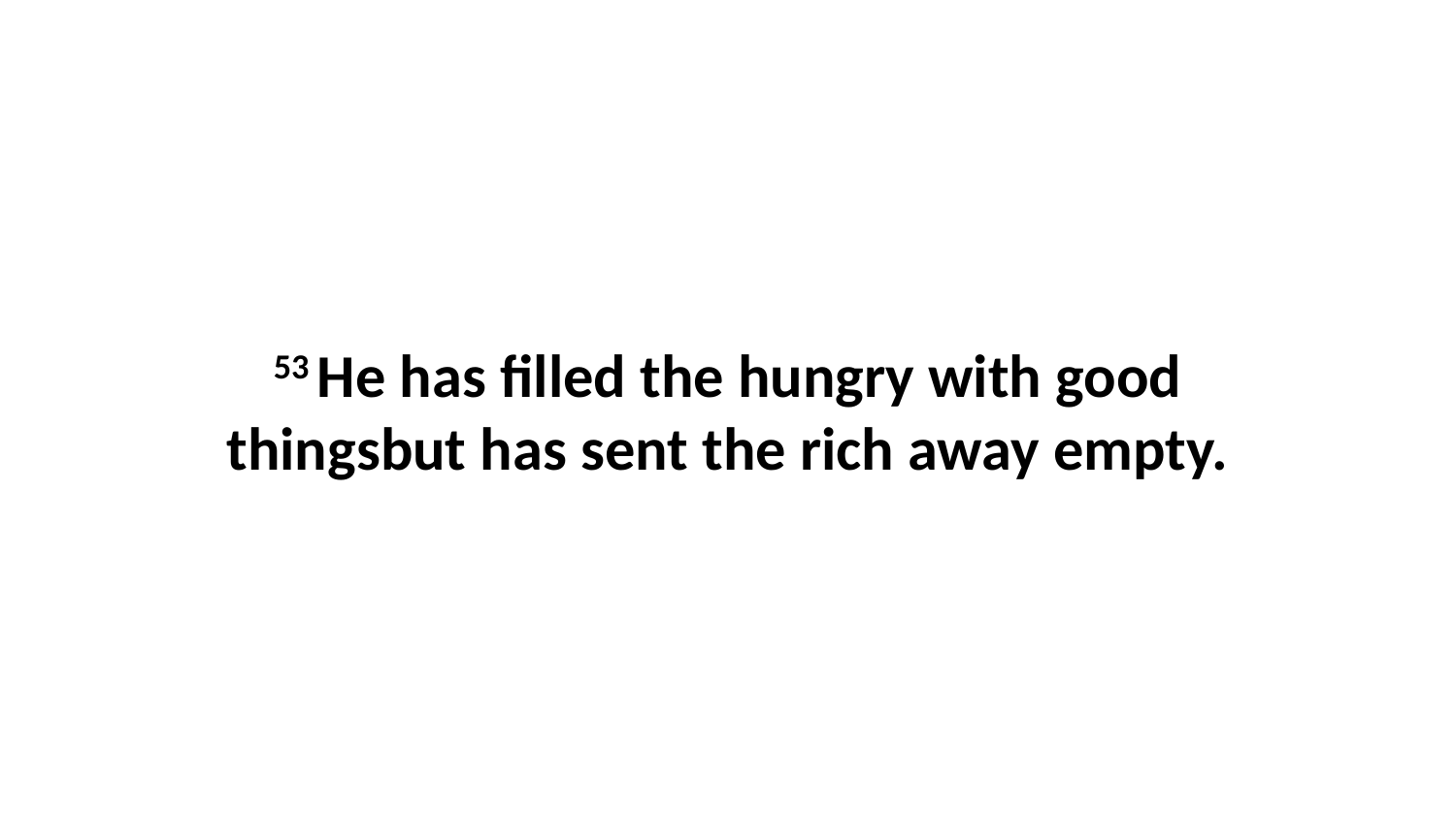

53 He has filled the hungry with good thingsbut has sent the rich away empty.